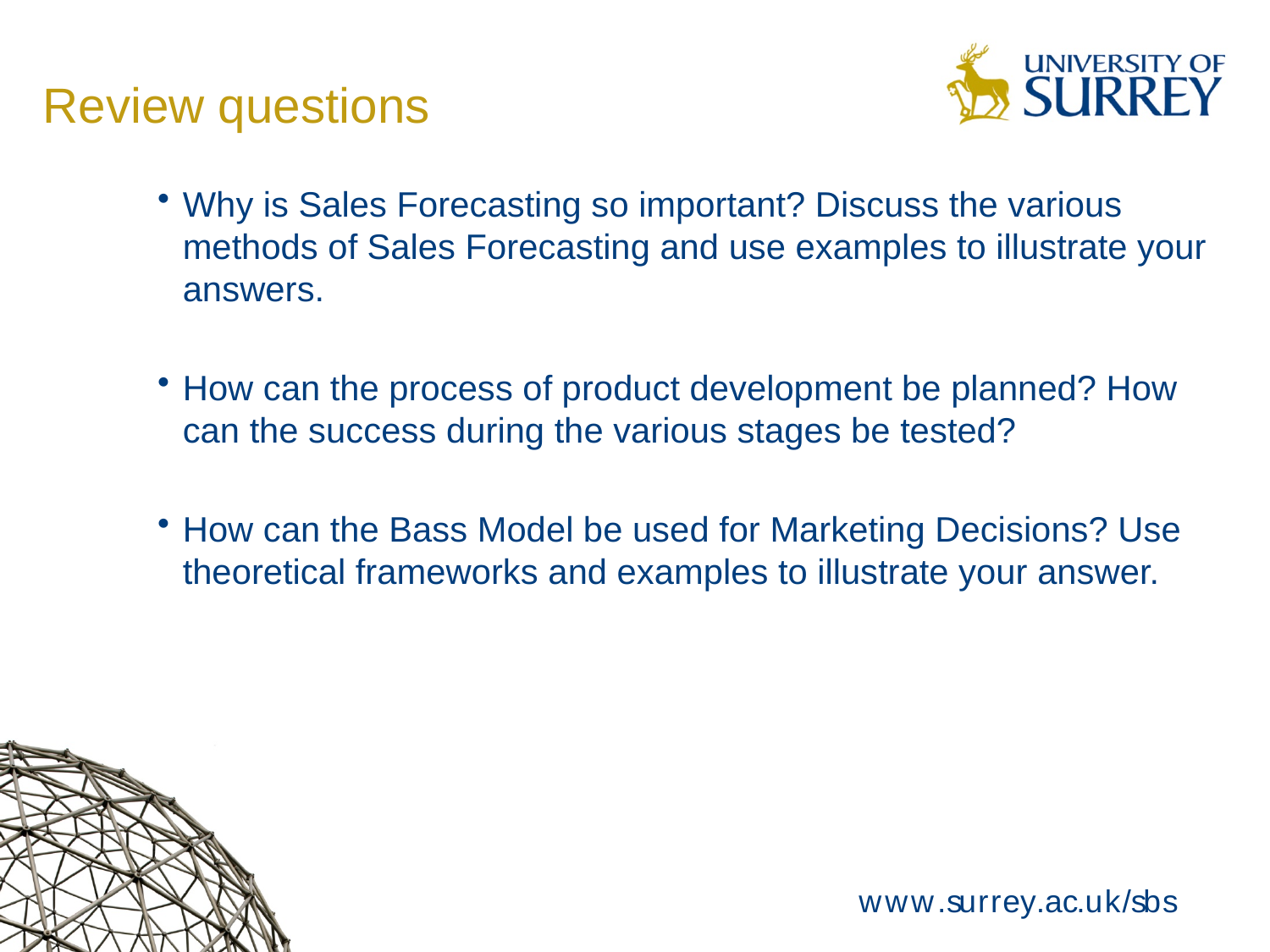

# Review questions
Why is Sales Forecasting so important? Discuss the various methods of Sales Forecasting and use examples to illustrate your answers.

How can the process of product development be planned? How can the success during the various stages be tested?

How can the Bass Model be used for Marketing Decisions? Use theoretical frameworks and examples to illustrate your answer.